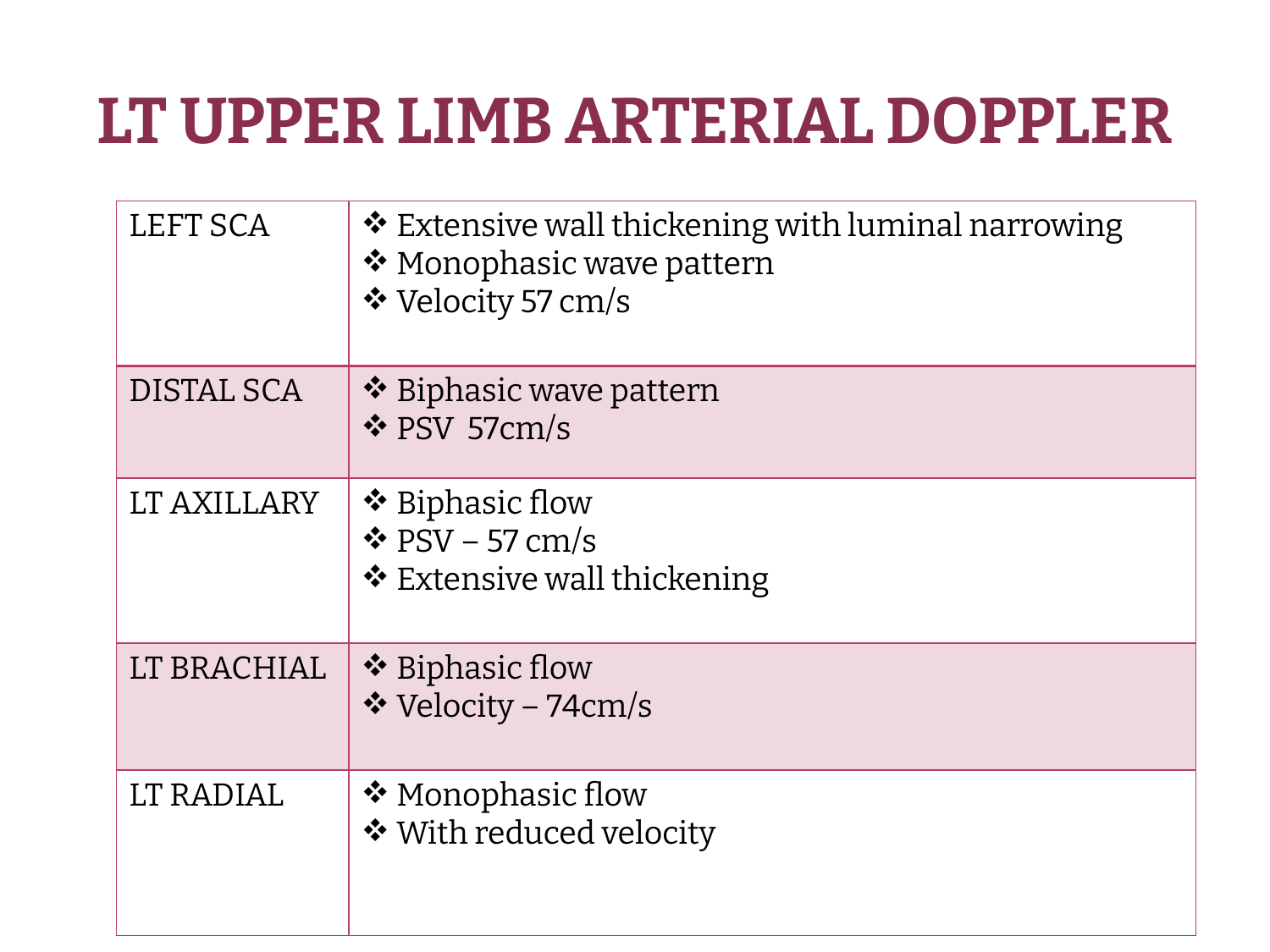

# LT UPPER LIMB ARTERIAL DOPPLER
| LEFT SCA | Extensive wall thickening with luminal narrowing Monophasic wave pattern Velocity 57 cm/s |
| --- | --- |
| DISTAL SCA | Biphasic wave pattern PSV 57cm/s |
| LT AXILLARY | Biphasic flow PSV – 57 cm/s Extensive wall thickening |
| LT BRACHIAL | Biphasic flow Velocity – 74cm/s |
| LT RADIAL | Monophasic flow With reduced velocity |